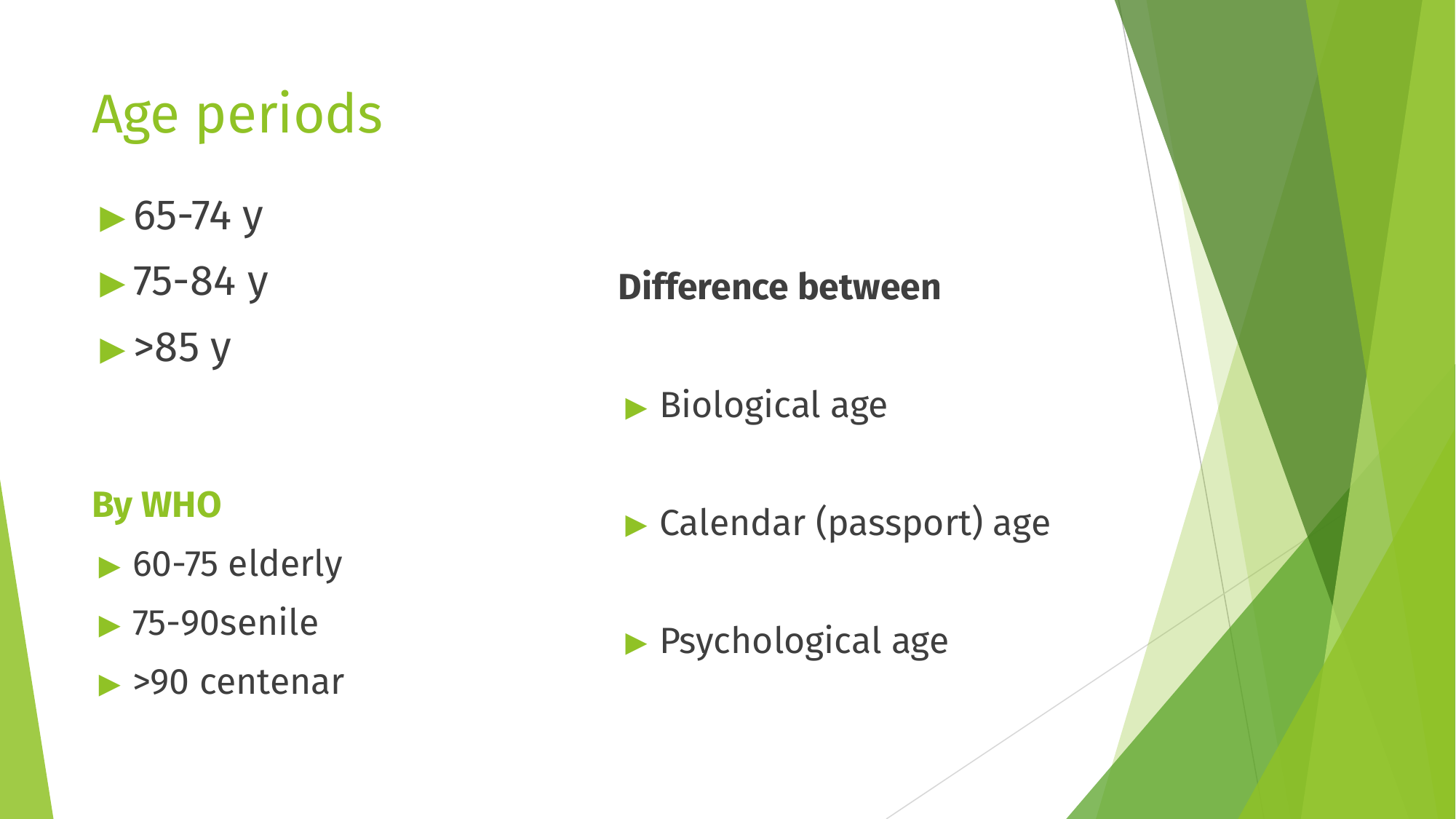

# Age periods
65-74 y
75-84 y
>85 y

By WHO
60-75 elderly
75-90senile
>90 centenar

Difference between

Biological age

Calendar (passport) age

Psychological age